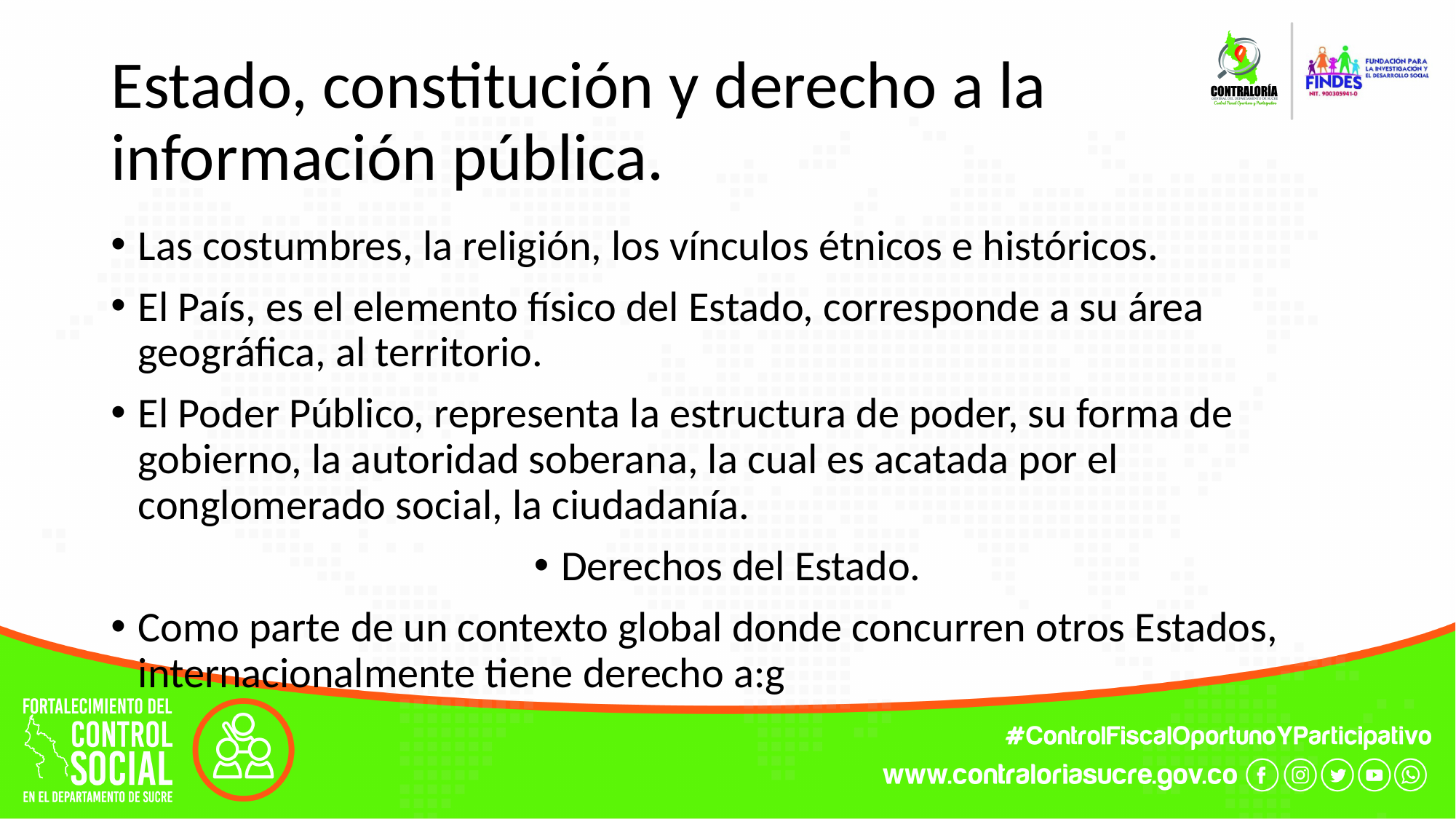

# Estado, constitución y derecho a la información pública.
Las costumbres, la religión, los vínculos étnicos e históricos.
El País, es el elemento físico del Estado, corresponde a su área geográfica, al territorio.
El Poder Público, representa la estructura de poder, su forma de gobierno, la autoridad soberana, la cual es acatada por el conglomerado social, la ciudadanía.
Derechos del Estado.
Como parte de un contexto global donde concurren otros Estados, internacionalmente tiene derecho a:g